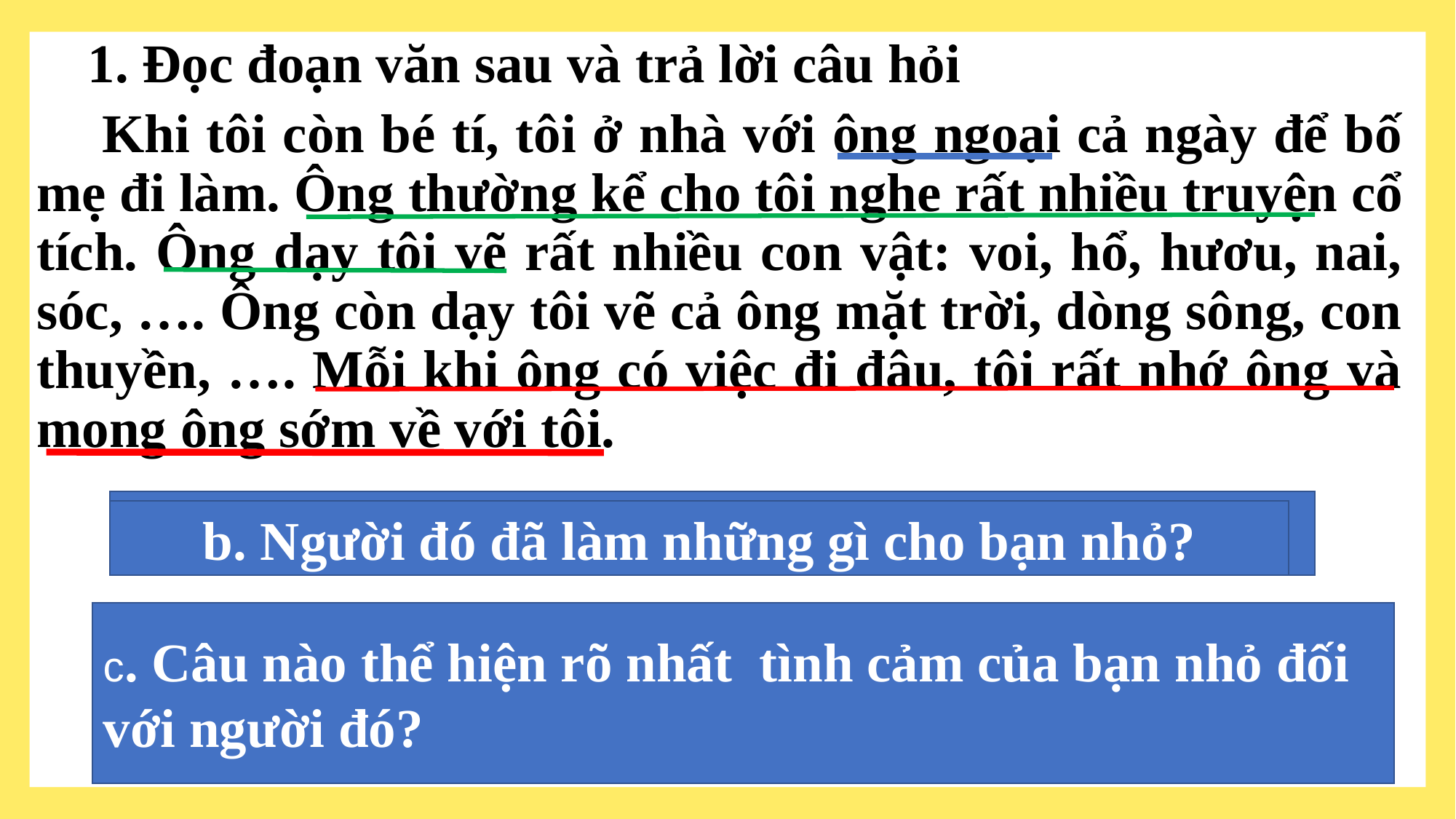

1. Đọc đoạn văn sau và trả lời câu hỏi
    Khi tôi còn bé tí, tôi ở nhà với ông ngoại cả ngày để bố mẹ đi làm. Ông thường kể cho tôi nghe rất nhiều truyện cổ tích. Ông dạy tôi vẽ rất nhiều con vật: voi, hổ, hươu, nai, sóc, …. Ông còn dạy tôi vẽ cả ông mặt trời, dòng sông, con thuyền, …. Mỗi khi ông có việc đi đâu, tôi rất nhớ ông và mong ông sớm về với tôi.
a. Trong đoạn văn trên bạn nhỏ kể về ai?
b. Người đó đã làm những gì cho bạn nhỏ?
c. Câu nào thể hiện rõ nhất  tình cảm của bạn nhỏ đối với người đó?